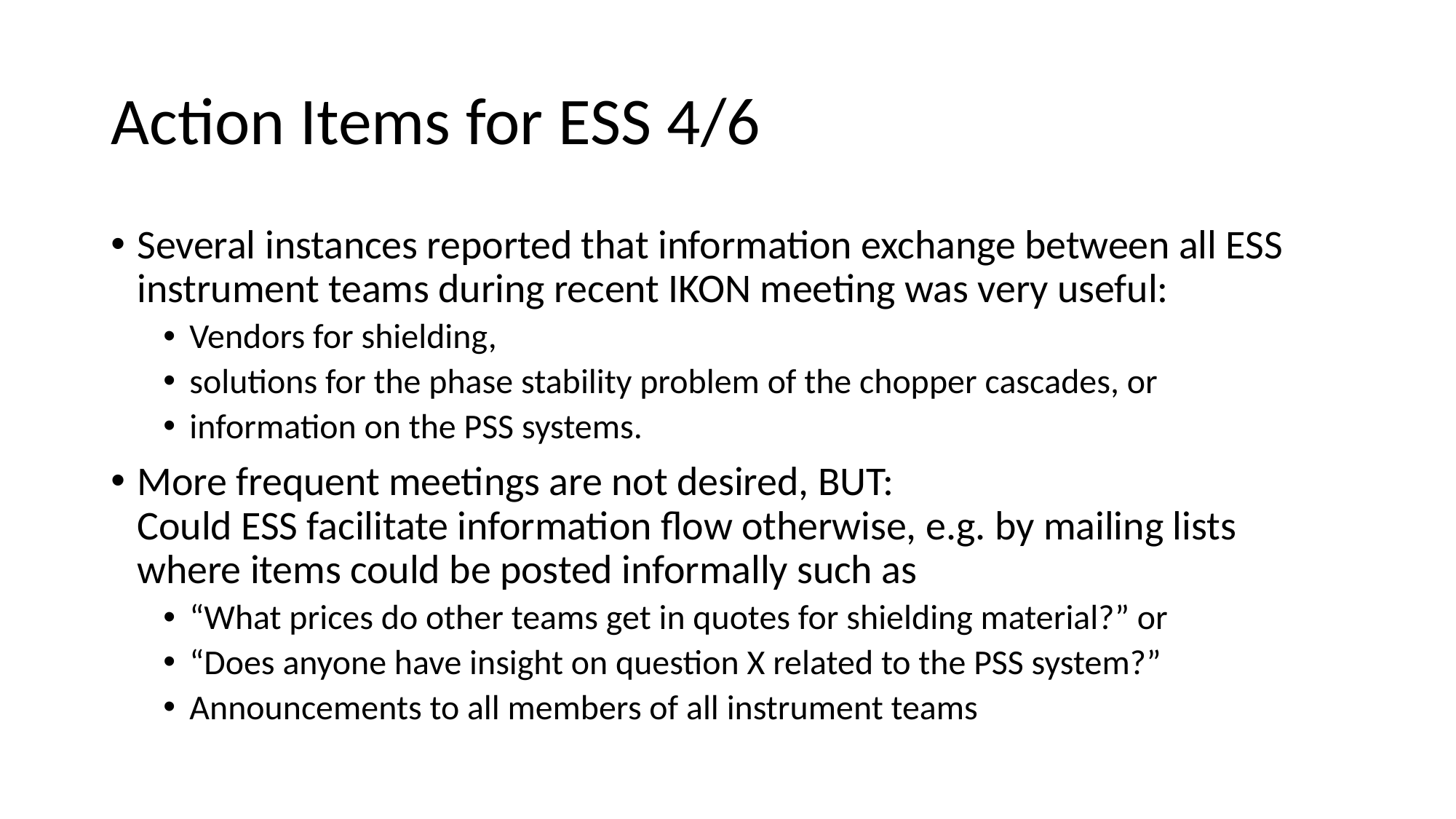

# Action Items for ESS 4/6
Several instances reported that information exchange between all ESS instrument teams during recent IKON meeting was very useful:
Vendors for shielding,
solutions for the phase stability problem of the chopper cascades, or
information on the PSS systems.
More frequent meetings are not desired, BUT:
Could ESS facilitate information flow otherwise, e.g. by mailing lists where items could be posted informally such as
“What prices do other teams get in quotes for shielding material?” or
“Does anyone have insight on question X related to the PSS system?”
Announcements to all members of all instrument teams